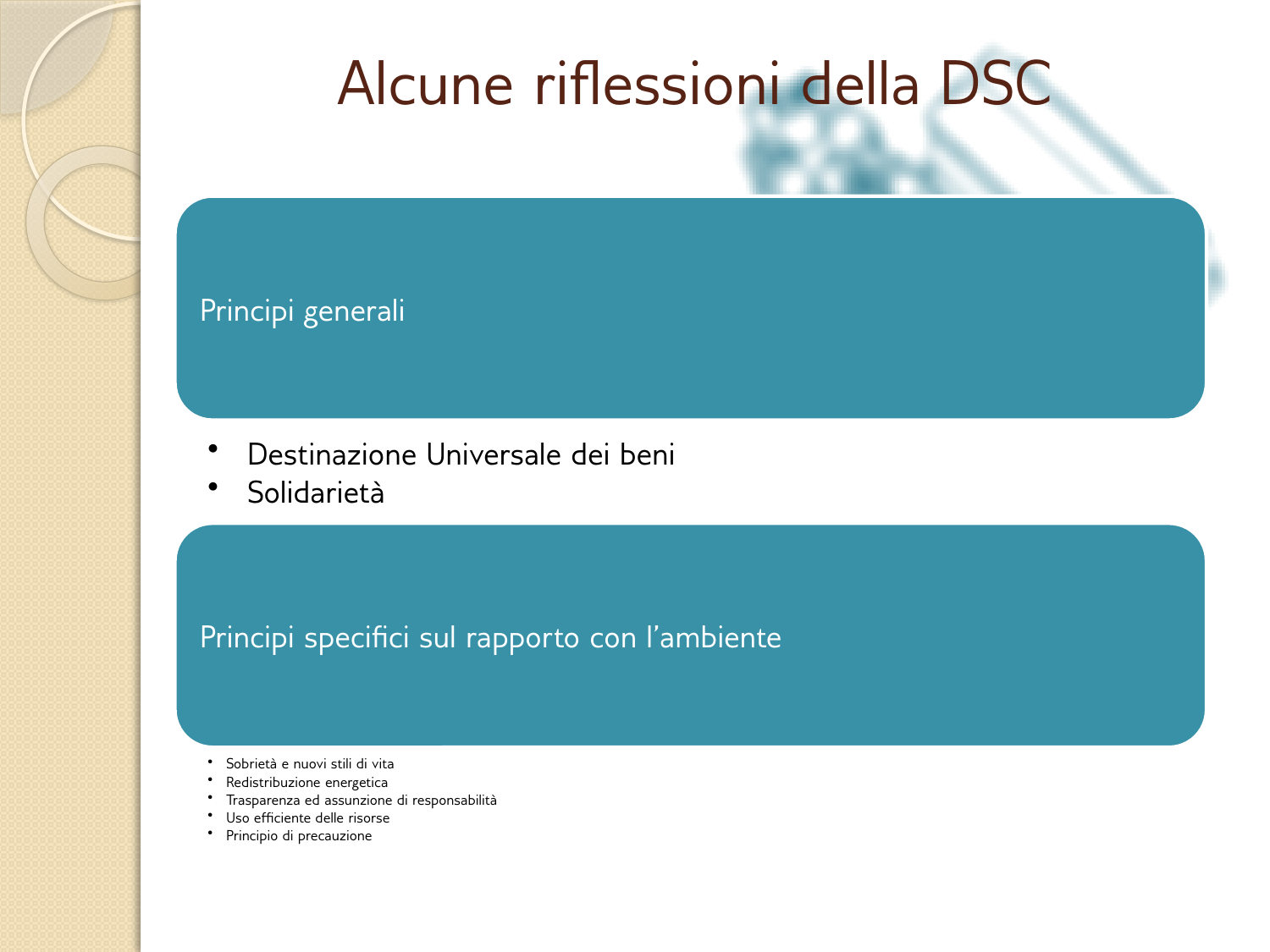

# Alcune riflessioni della DSC
Destinazione Universale dei beni
Solidarietà
Principi specifici sul rapporto con l’ambiente
Redistribuzione energetica
Trasparenza ed assunzione di responsabilità
Uso efficiente delle risorse
Principio di precauzione
Principi generali
Sobrietà e nuovi stili di vita